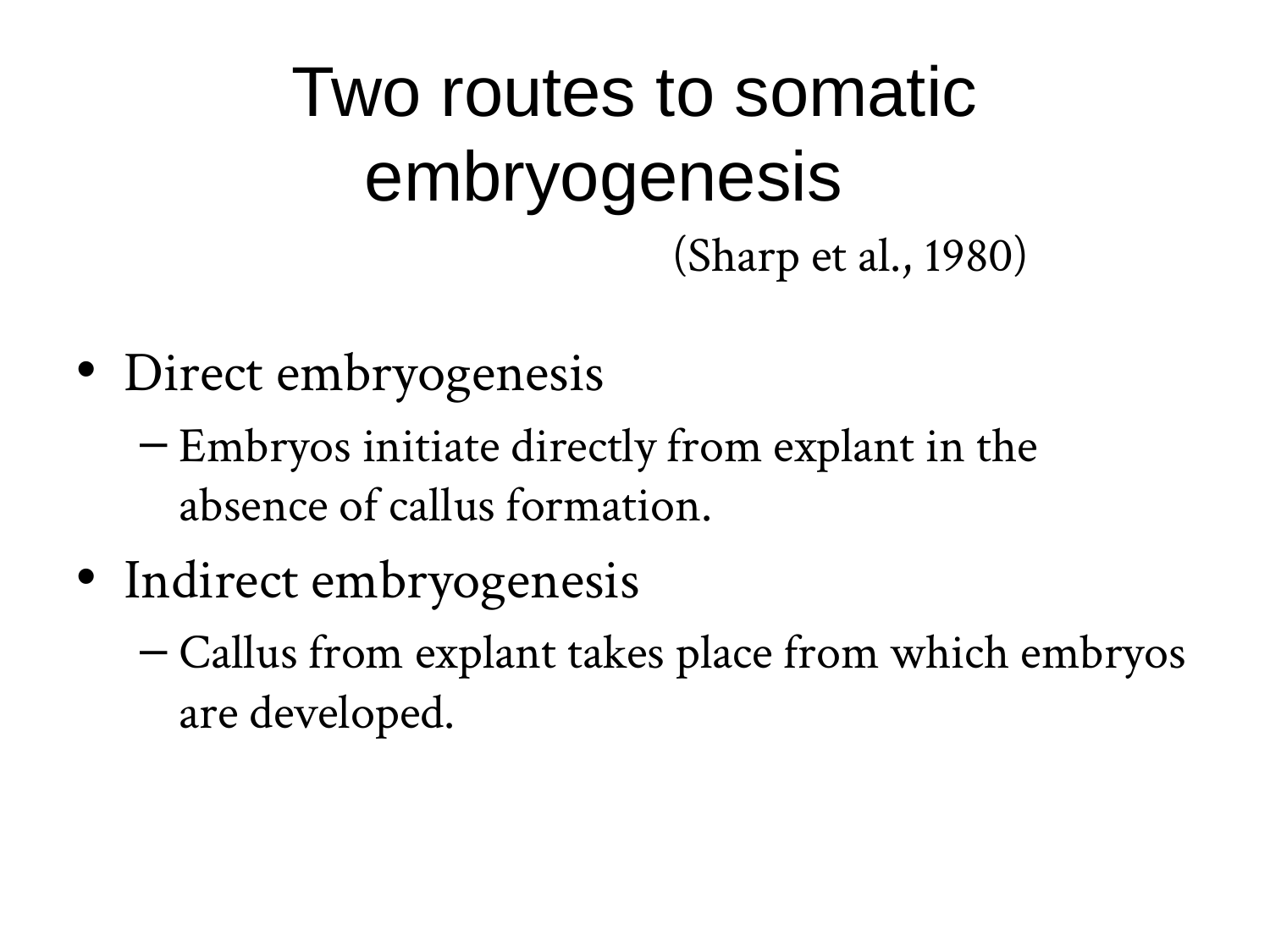

# Two routes to somatic embryogenesis (Sharp et al., 1980)
Direct embryogenesis
Embryos initiate directly from explant in the absence of callus formation.
Indirect embryogenesis
Callus from explant takes place from which embryos are developed.